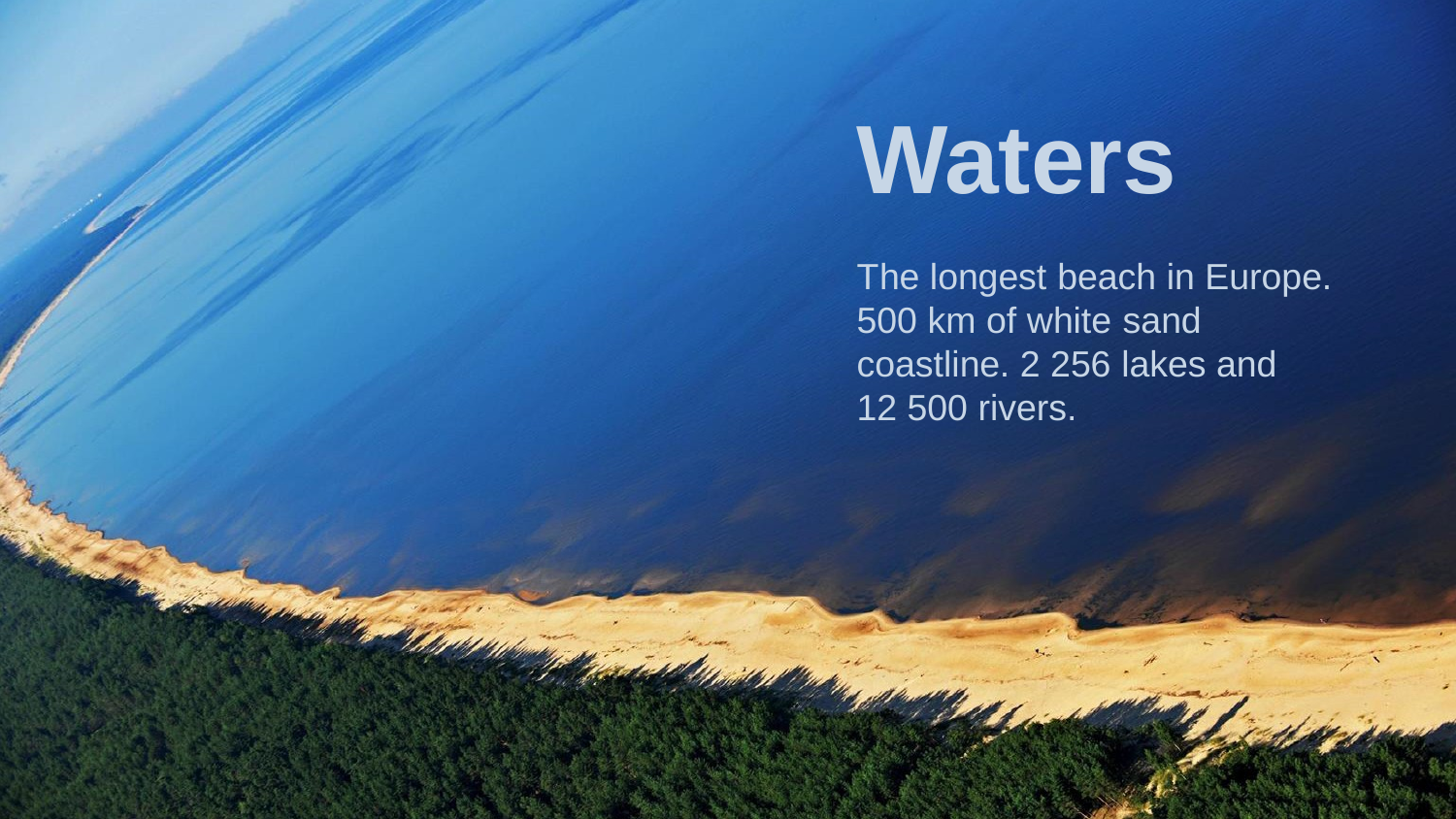

Waters
# The longest beach in Europe. 500 km of white sand coastline. 2 256 lakes and 12 500 rivers.